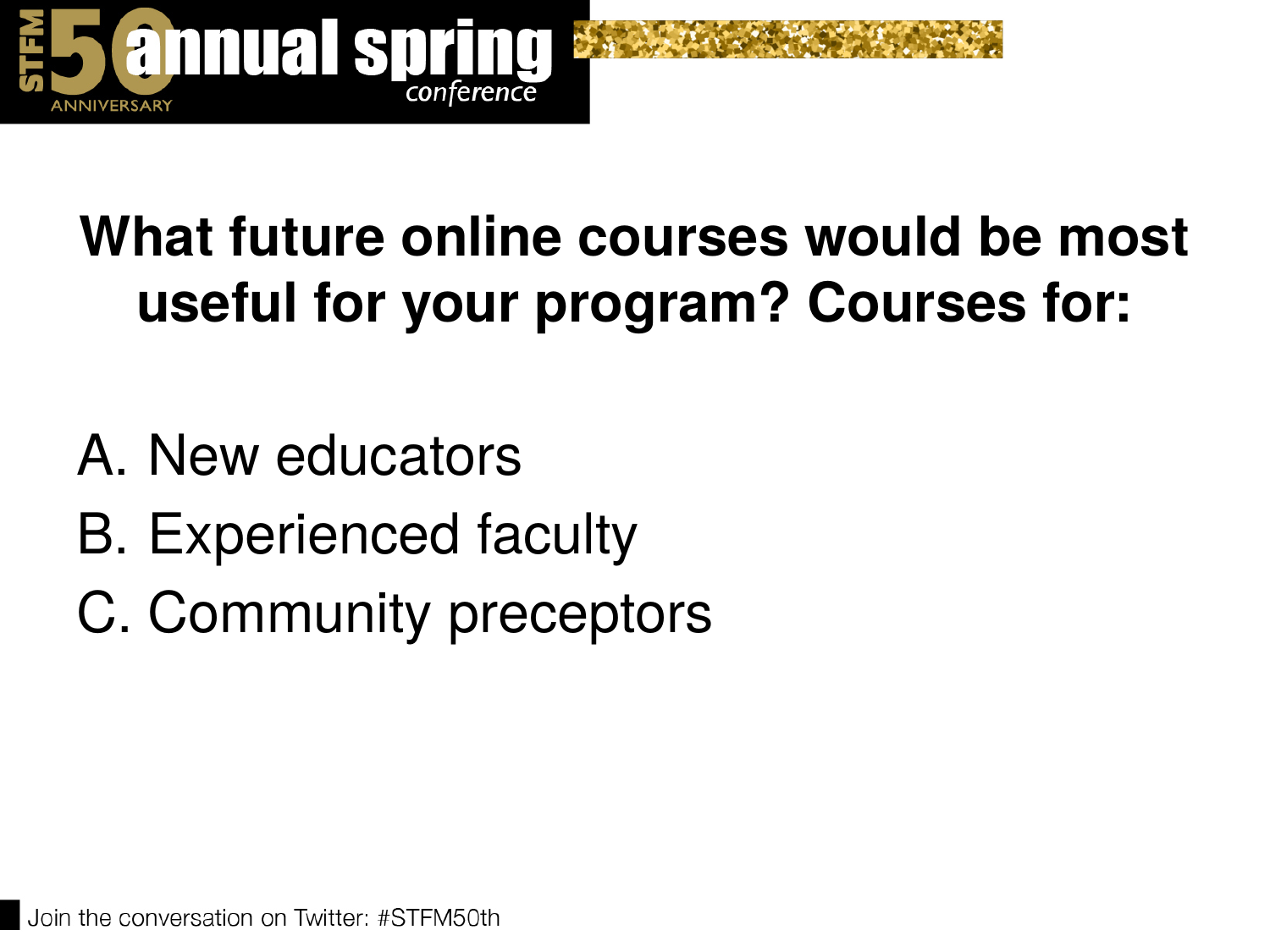

# What future online courses would be most useful for your program? Courses for:
New educators
Experienced faculty
Community preceptors